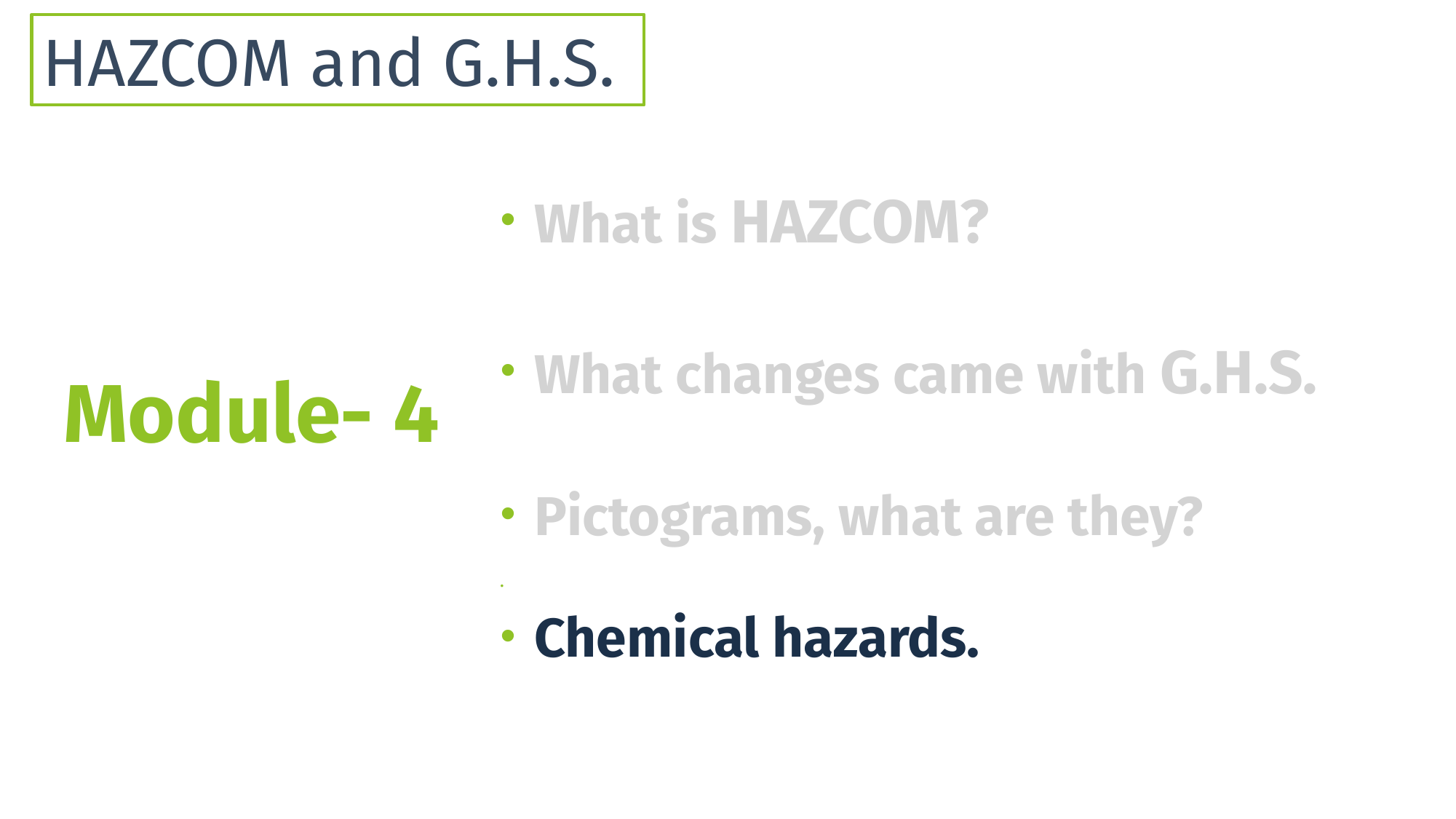

HAZCOM and G.H.S.
What is HAZCOM?

What changes came with G.H.S.

Pictograms, what are they?

Chemical hazards.

# Module- 4